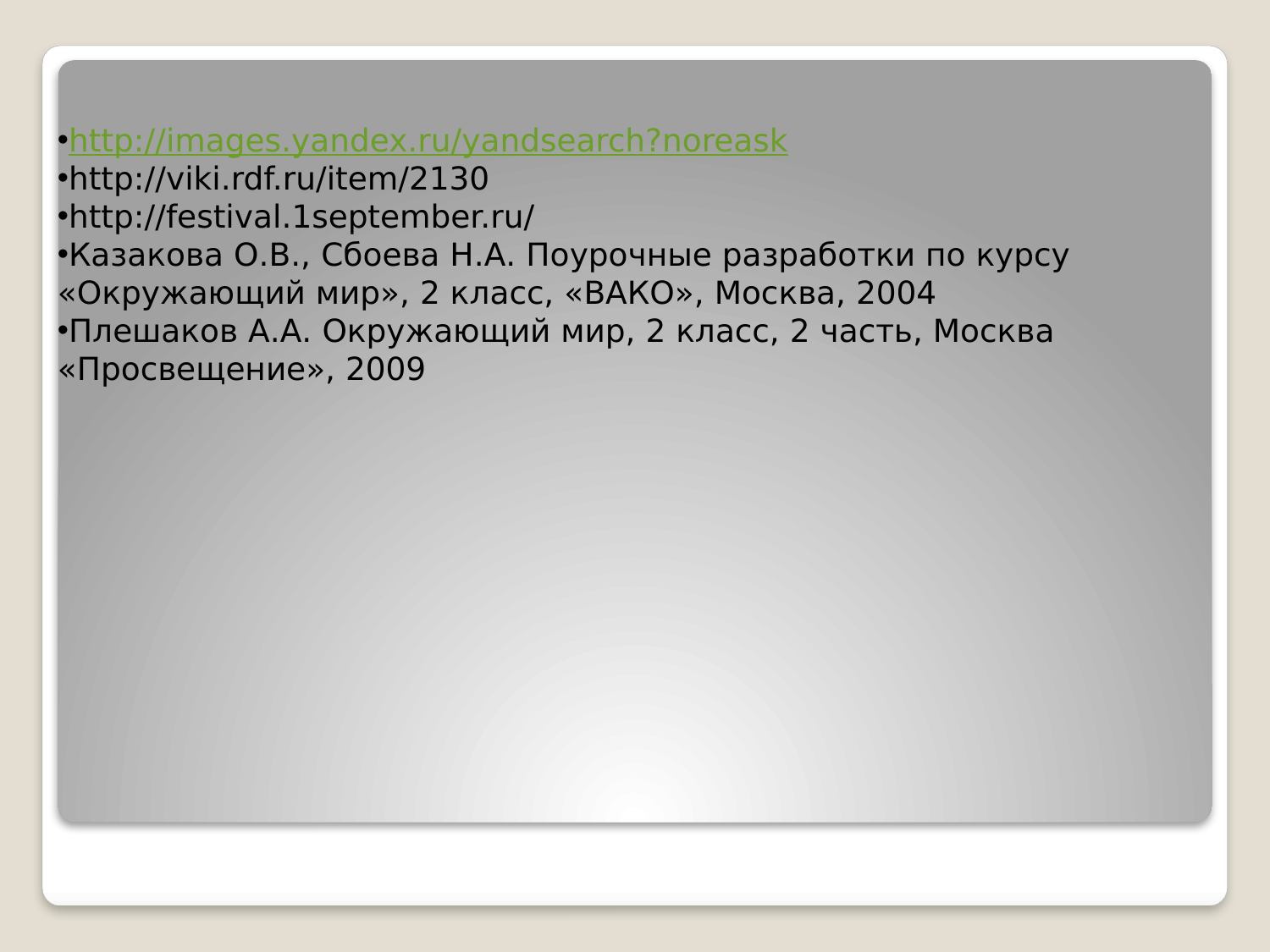

http://images.yandex.ru/yandsearch?noreask
http://viki.rdf.ru/item/2130
http://festival.1september.ru/
Казакова О.В., Сбоева Н.А. Поурочные разработки по курсу «Окружающий мир», 2 класс, «ВАКО», Москва, 2004
Плешаков А.А. Окружающий мир, 2 класс, 2 часть, Москва «Просвещение», 2009

#